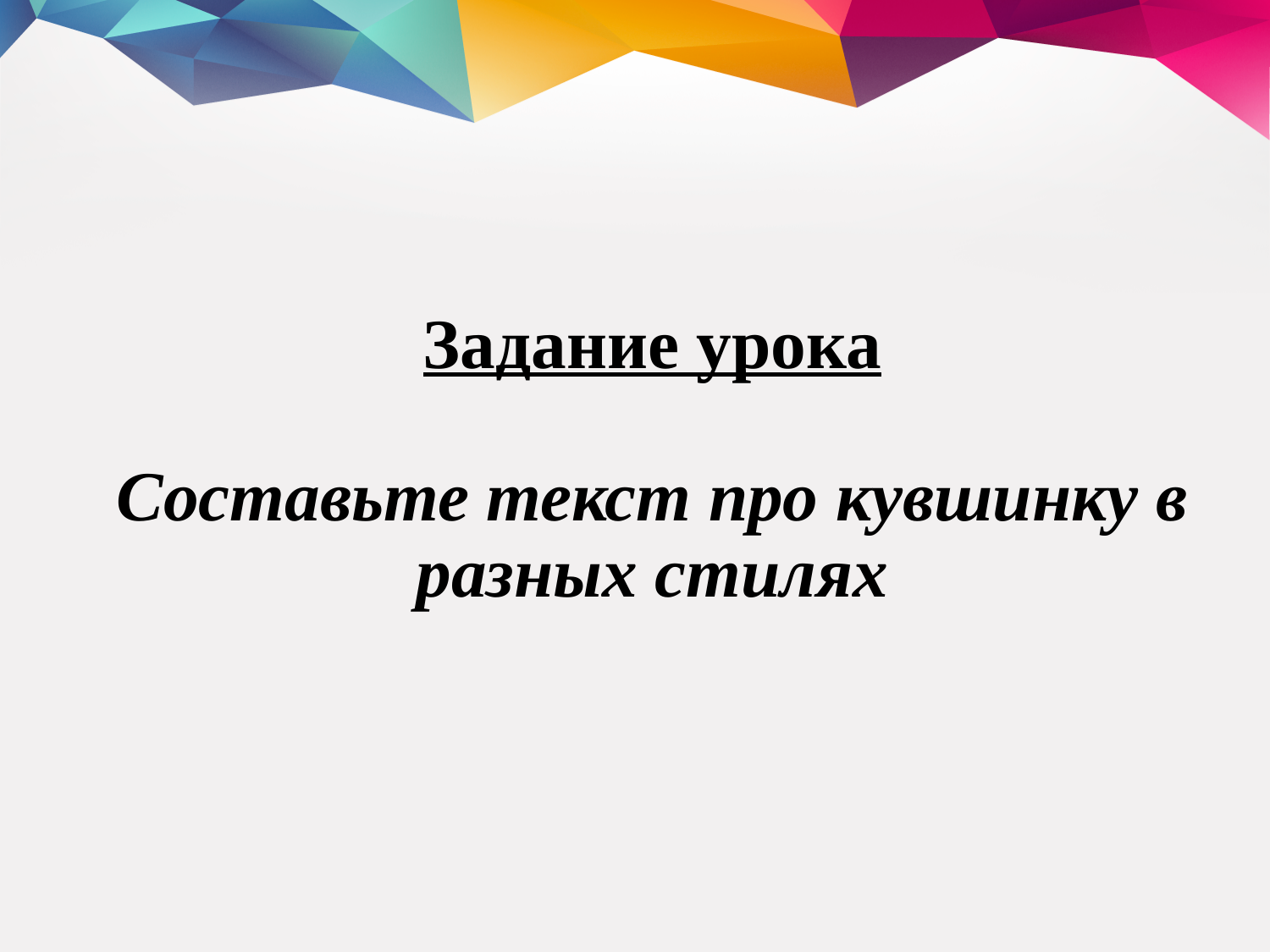

# Задание урока Составьте текст про кувшинку в разных стилях